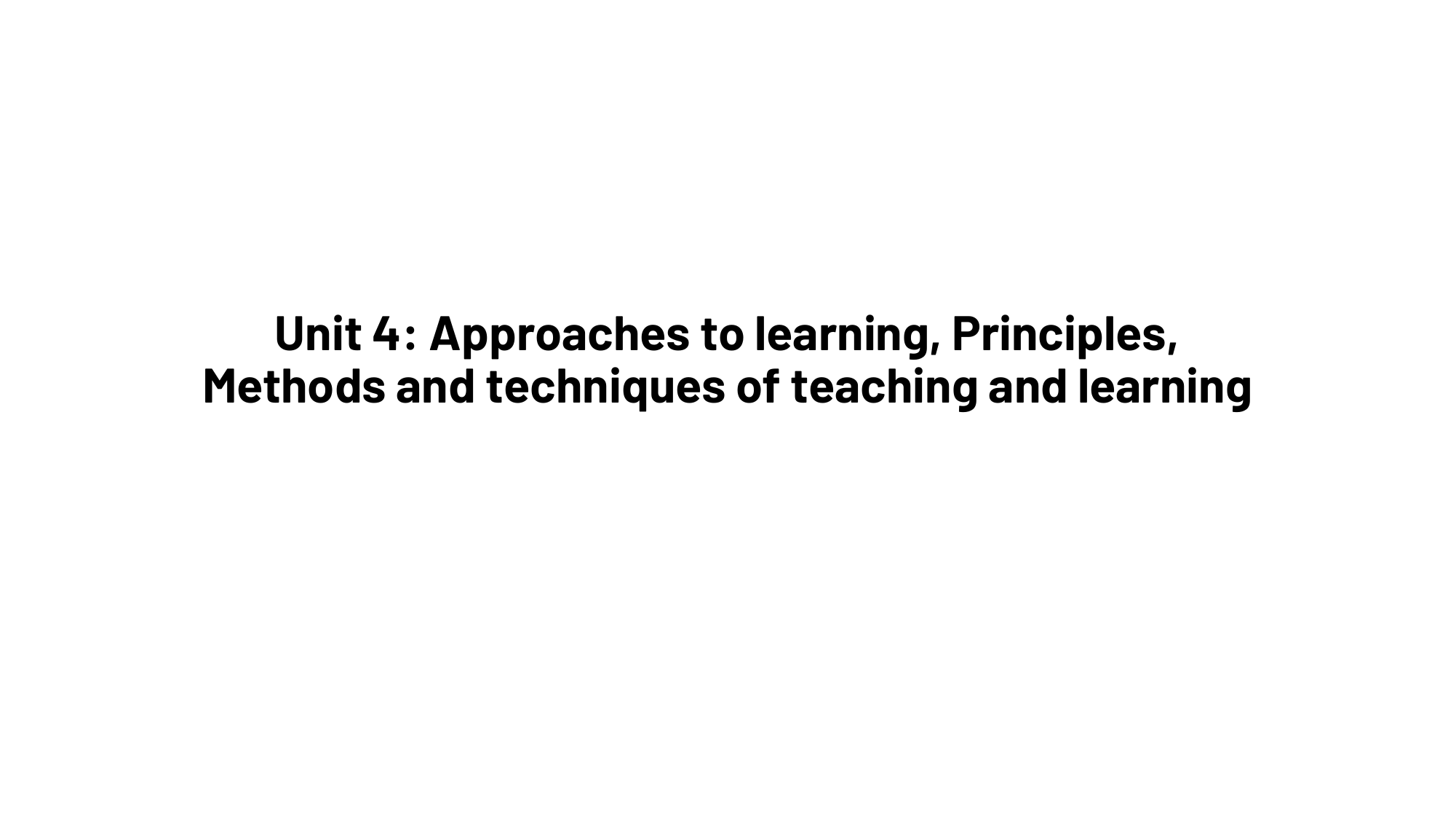

# Unit 4: Approaches to learning, Principles, Methods and techniques of teaching and learning